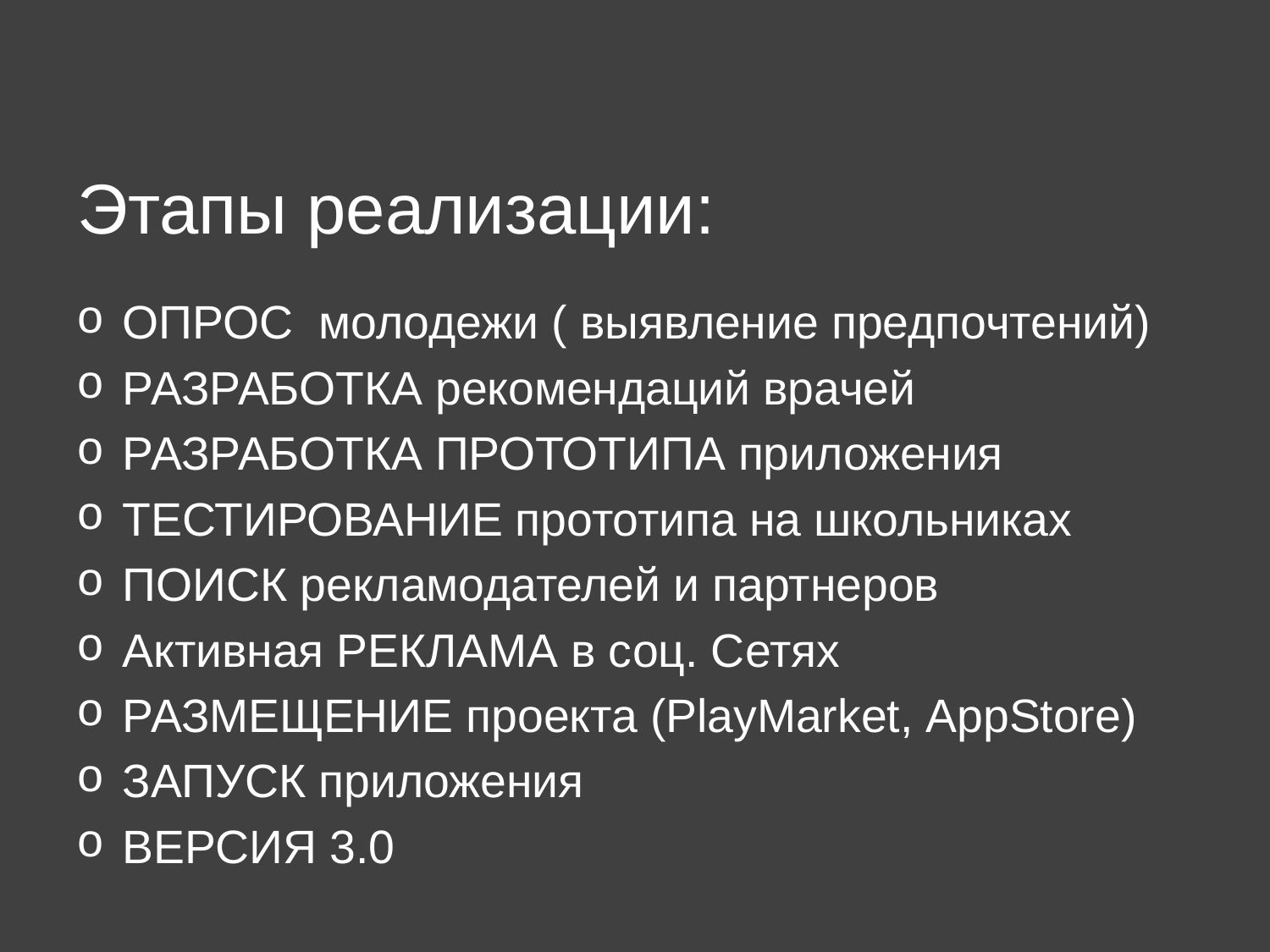

# Этапы реализации:
ОПРОС  молодежи ( выявление предпочтений)
РАЗРАБОТКА рекомендаций врачей
РАЗРАБОТКА ПРОТОТИПА приложения
ТЕСТИРОВАНИЕ прототипа на школьниках
ПОИСК рекламодателей и партнеров
Активная РЕКЛАМА в соц. Сетях
РАЗМЕЩЕНИЕ проекта (PlayMarket, AppStore)
ЗАПУСК приложения
ВЕРСИЯ 3.0